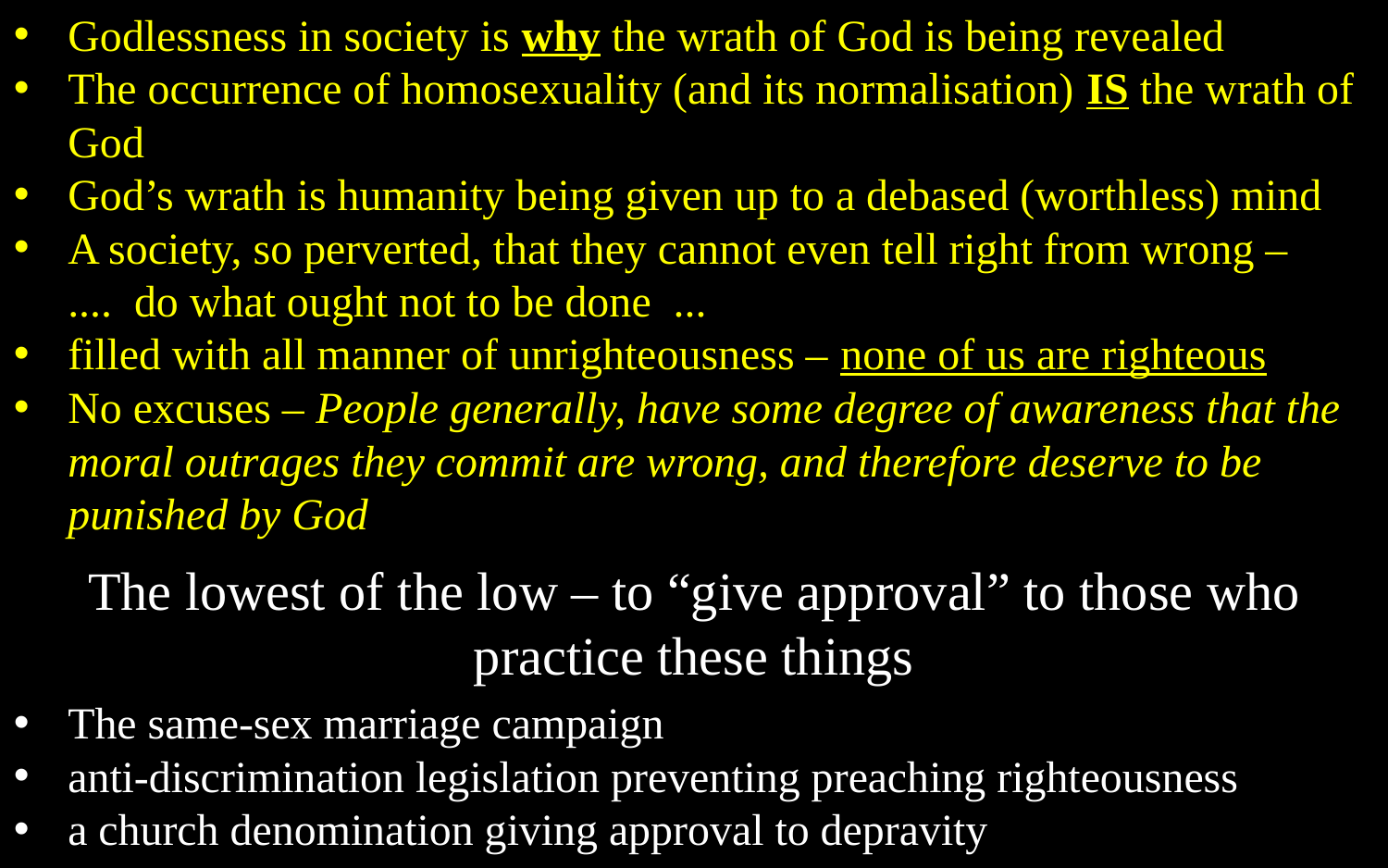

Godlessness in society is why the wrath of God is being revealed
The occurrence of homosexuality (and its normalisation) IS the wrath of God
God’s wrath is humanity being given up to a debased (worthless) mind
A society, so perverted, that they cannot even tell right from wrong –
....  do what ought not to be done  ...
filled with all manner of unrighteousness – none of us are righteous
No excuses – People generally, have some degree of awareness that the moral outrages they commit are wrong, and therefore deserve to be punished by God
The lowest of the low – to “give approval” to those who practice these things
The same-sex marriage campaign
anti-discrimination legislation preventing preaching righteousness
a church denomination giving approval to depravity